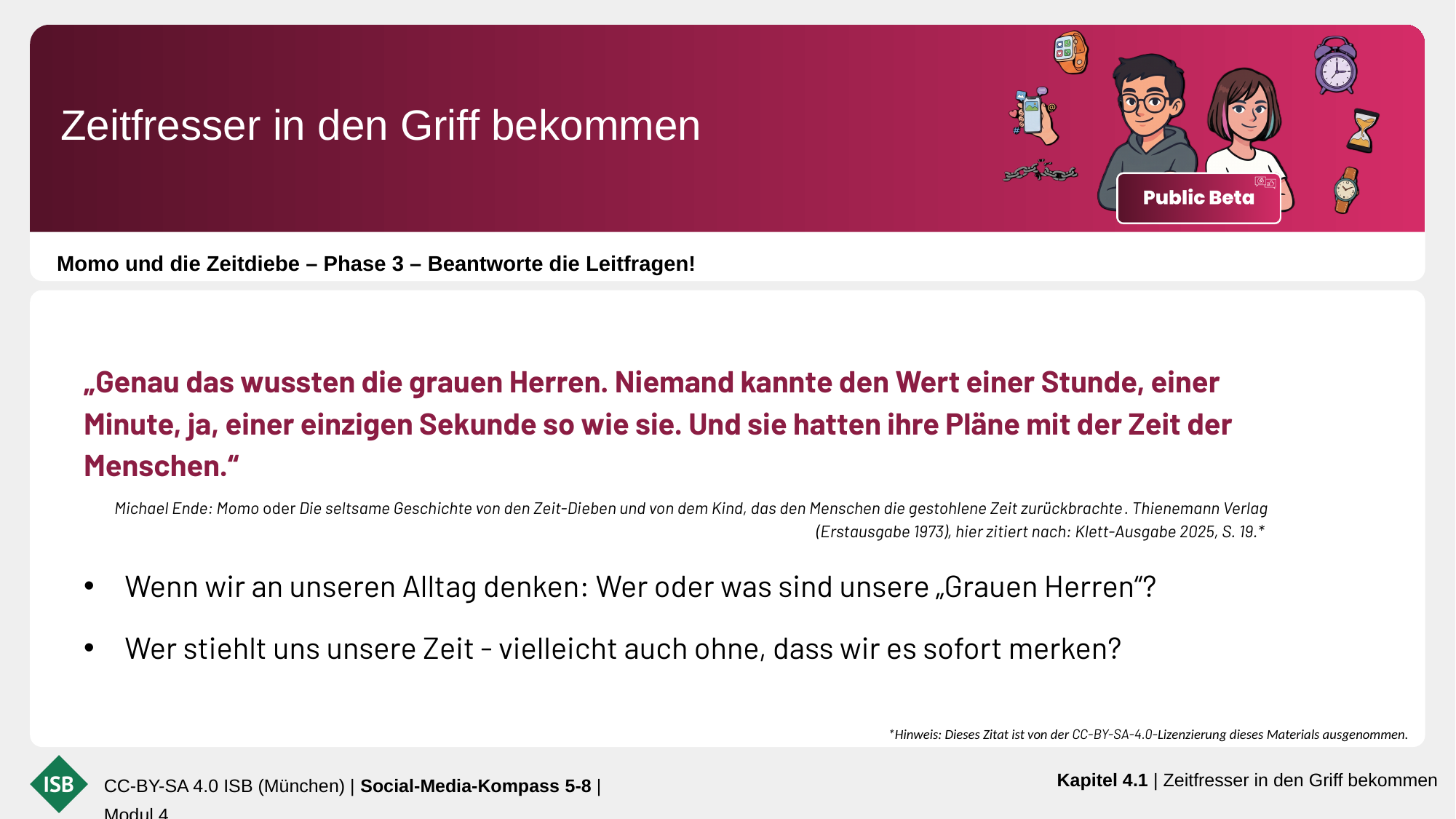

Zeitfresser in den Griff bekommen
Momo und die Zeitdiebe – Phase 3 – Beantworte die Leitfragen!
„Genau das wussten die grauen Herren. Niemand kannte den Wert einer Stunde, einer Minute, ja, einer einzigen Sekunde so wie sie. Und sie hatten ihre Pläne mit der Zeit der Menschen.“
Michael Ende: Momo oder Die seltsame Geschichte von den Zeit-Dieben und von dem Kind, das den Menschen die gestohlene Zeit zurückbrachte. Thienemann Verlag (Erstausgabe 1973), hier zitiert nach: Klett-Ausgabe 2025, S. 19.*

Wenn wir an unseren Alltag denken: Wer oder was sind unsere „Grauen Herren“?

Wer stiehlt uns unsere Zeit - vielleicht auch ohne, dass wir es sofort merken?
*Hinweis: Dieses Zitat ist von der CC-BY-SA-4.0-Lizenzierung dieses Materials ausgenommen.